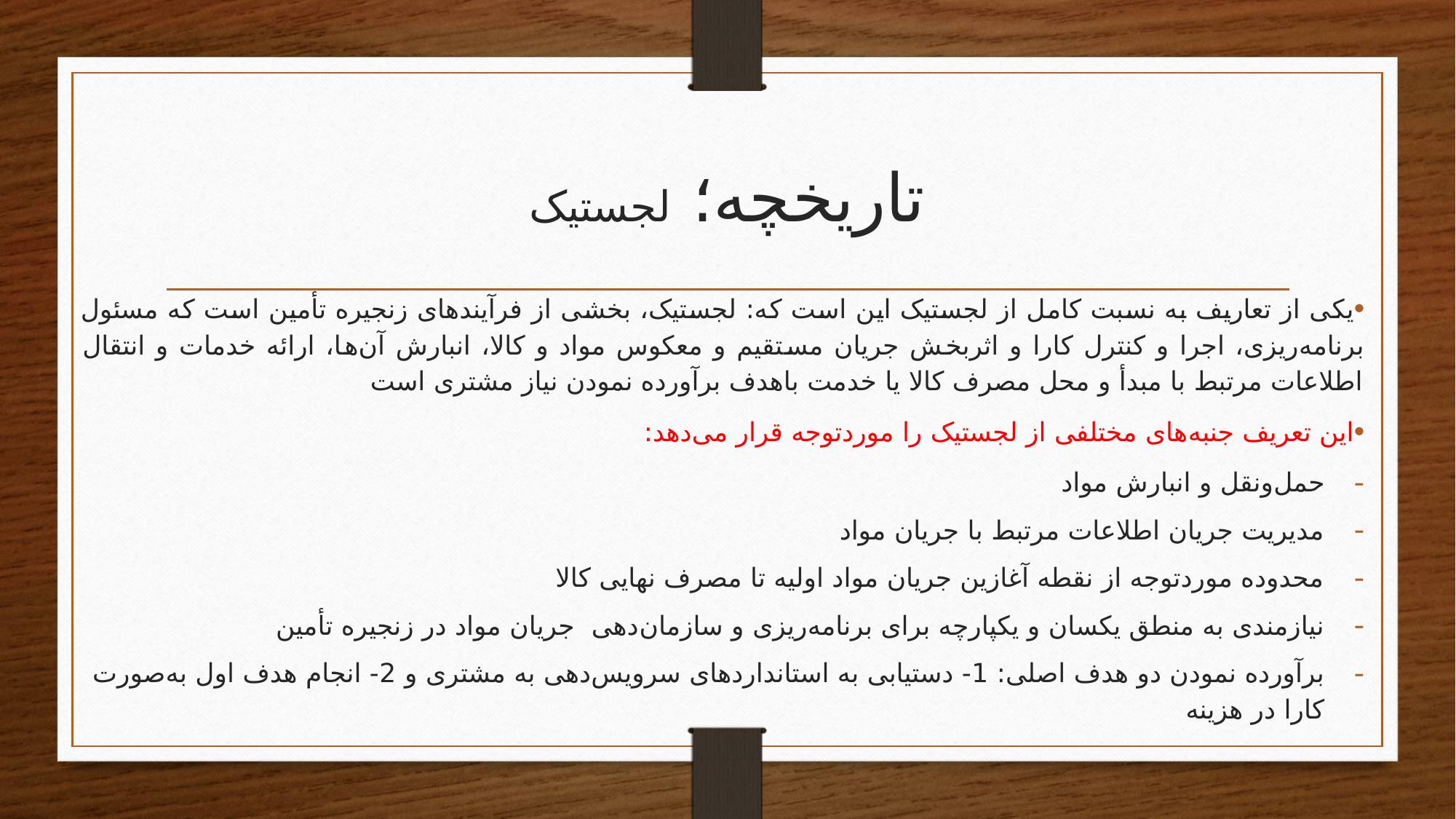

# تاریخچه؛ لجستیک
یکی از تعاریف به نسبت کامل از لجستیک این است که: لجستیک، بخشی از فرآیندهای زنجیره تأمین است که مسئول برنامه‌ریزی، اجرا و کنترل کارا و اثربخش جریان مستقیم و معکوس مواد و کالا، انبارش آن‌ها، ارائه خدمات و انتقال اطلاعات مرتبط با مبدأ و محل مصرف کالا یا خدمت باهدف برآورده نمودن نیاز مشتری است
این تعریف جنبه‌های مختلفی از لجستیک را موردتوجه قرار می‌دهد:
حمل‌ونقل و انبارش مواد
مدیریت جریان اطلاعات مرتبط با جریان مواد
محدوده موردتوجه از نقطه آغازین جریان مواد اولیه تا مصرف نهایی کالا
نیازمندی به منطق یکسان و یکپارچه برای برنامه‌ریزی و سازمان‌دهی  جریان مواد در زنجیره تأمین
برآورده نمودن دو هدف اصلی: 1- دستیابی به استانداردهای سرویس‌دهی به مشتری و 2- انجام هدف اول به‌صورت کارا در هزینه